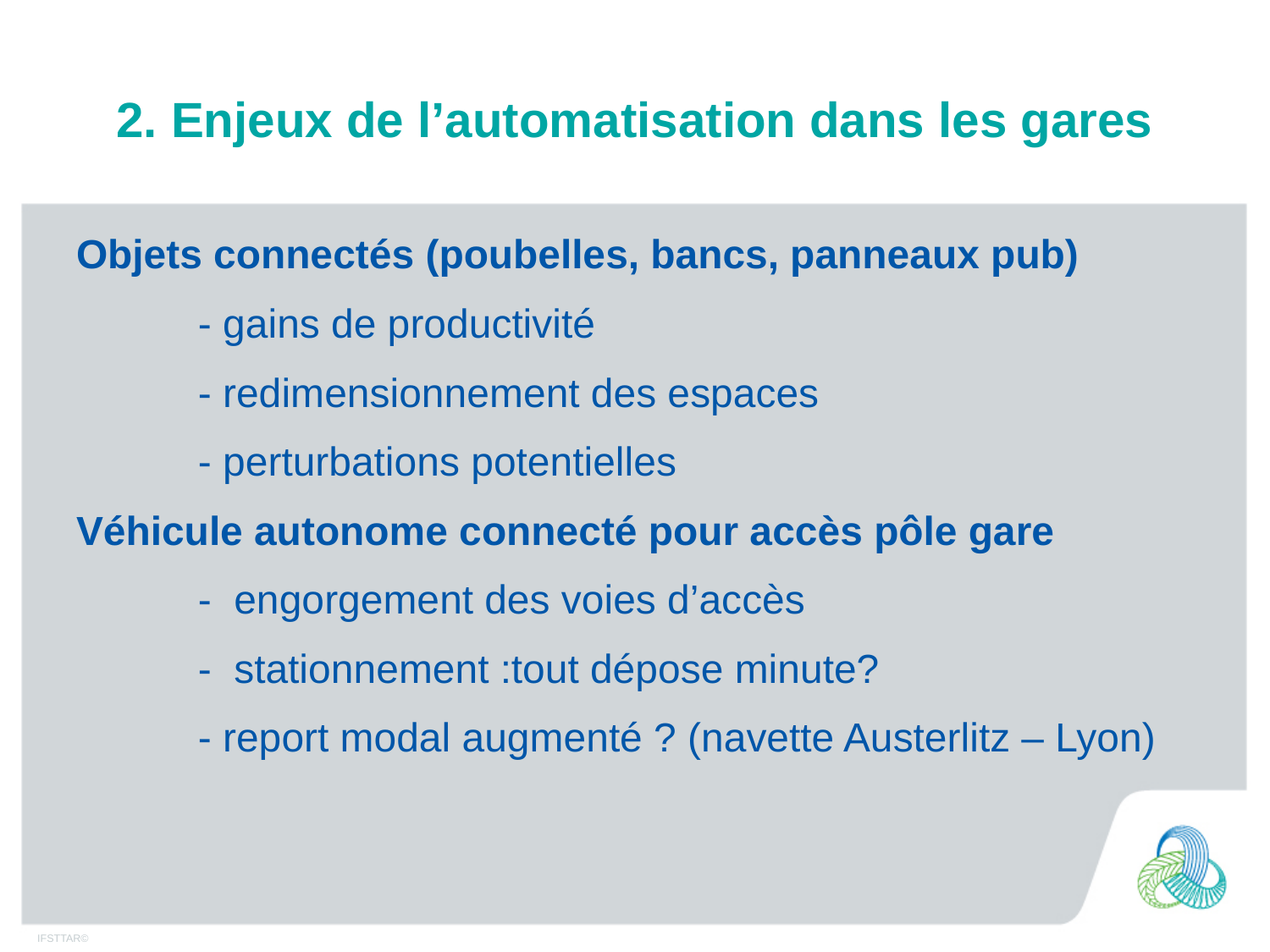

# 2. Enjeux de l’automatisation dans les gares
Objets connectés (poubelles, bancs, panneaux pub)
	- gains de productivité
	- redimensionnement des espaces
	- perturbations potentielles
Véhicule autonome connecté pour accès pôle gare
	-  engorgement des voies d’accès
	-  stationnement :tout dépose minute?
	- report modal augmenté ? (navette Austerlitz – Lyon)